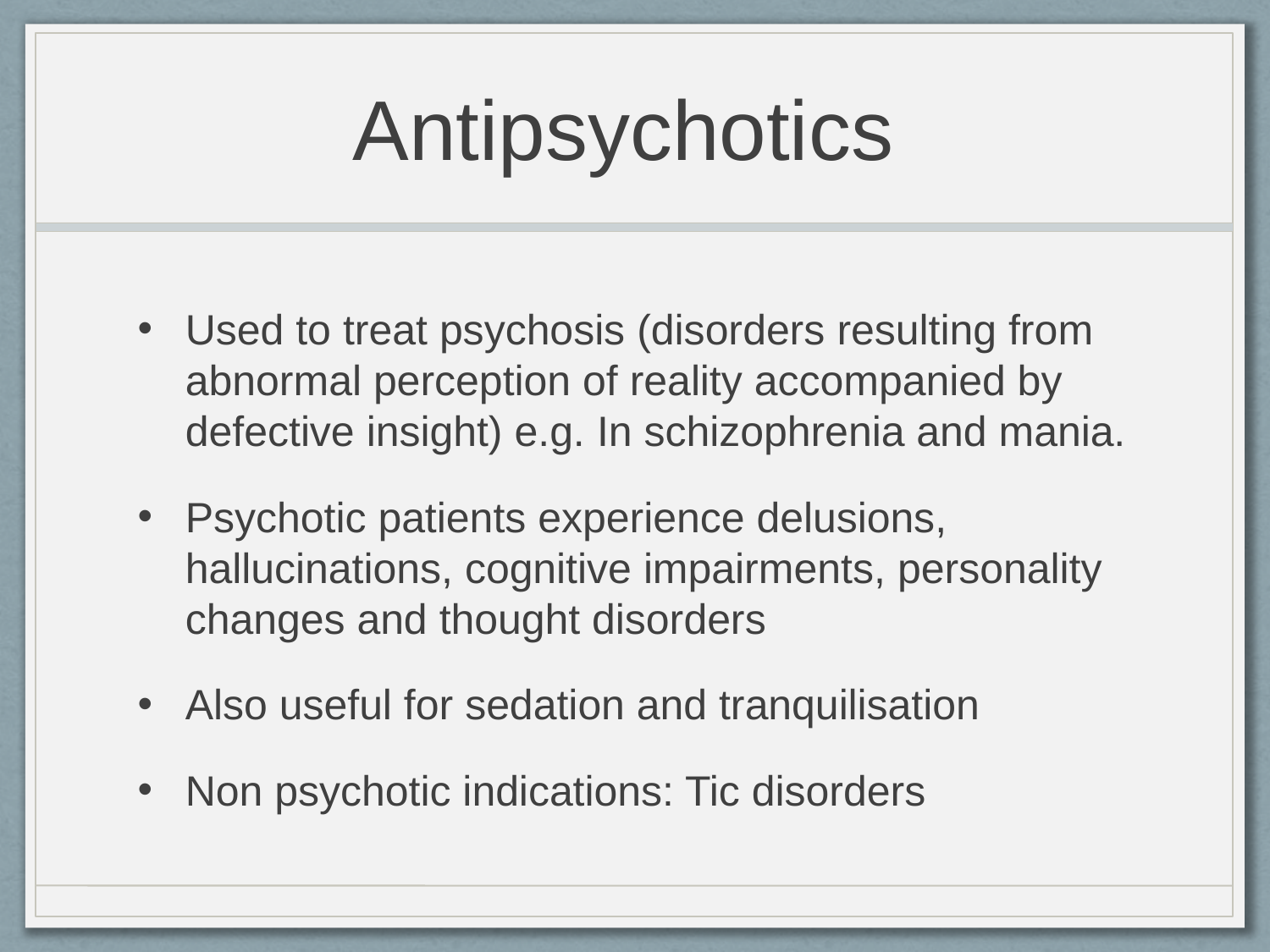

# Antipsychotics
Used to treat psychosis (disorders resulting from abnormal perception of reality accompanied by defective insight) e.g. In schizophrenia and mania.
Psychotic patients experience delusions, hallucinations, cognitive impairments, personality changes and thought disorders
Also useful for sedation and tranquilisation
Non psychotic indications: Tic disorders